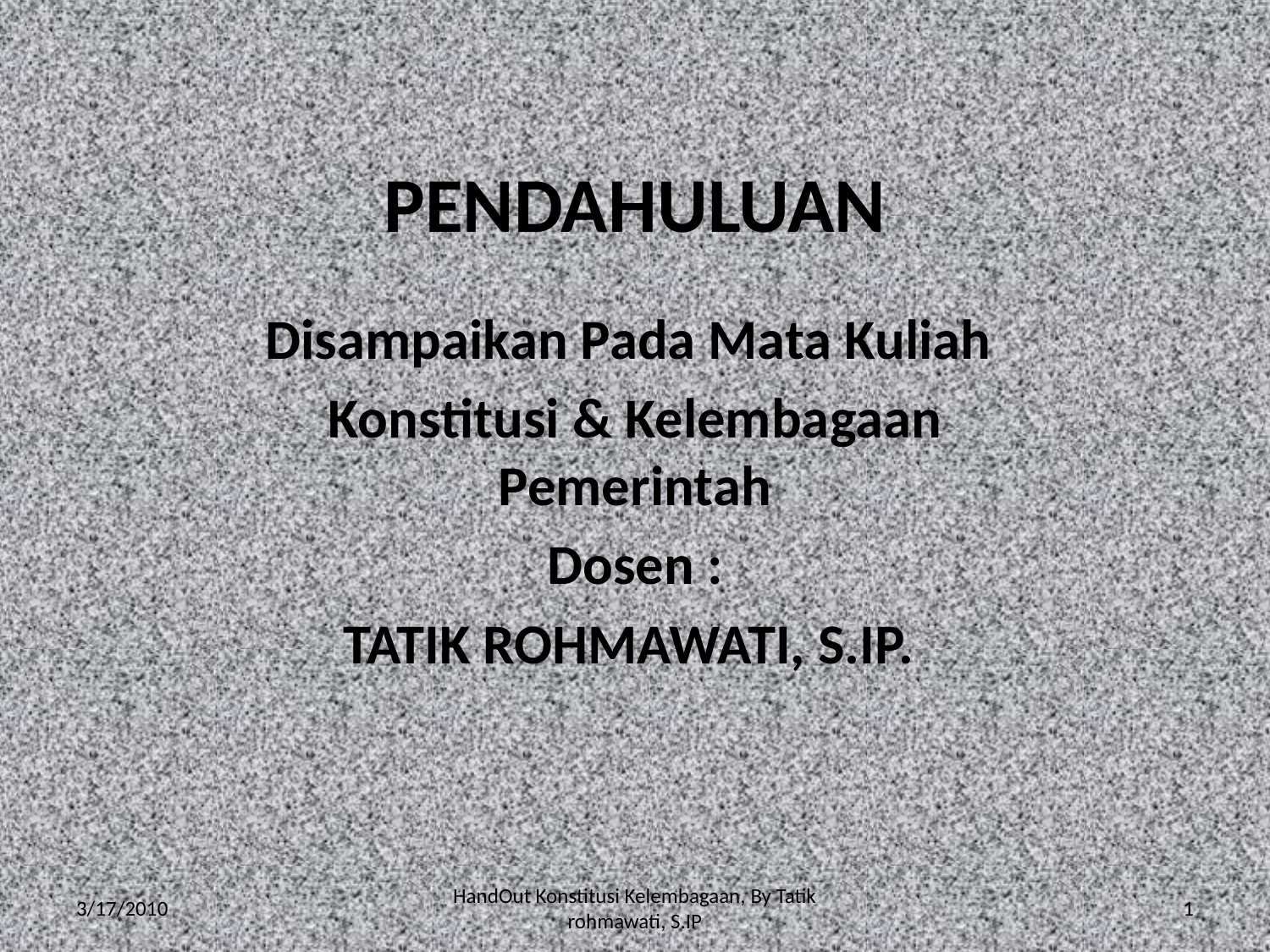

# PENDAHULUAN
Disampaikan Pada Mata Kuliah
Konstitusi & Kelembagaan Pemerintah
Dosen :
TATIK ROHMAWATI, S.IP.
3/17/2010
HandOut Konstitusi Kelembagaan, By Tatik rohmawati, S.IP
1